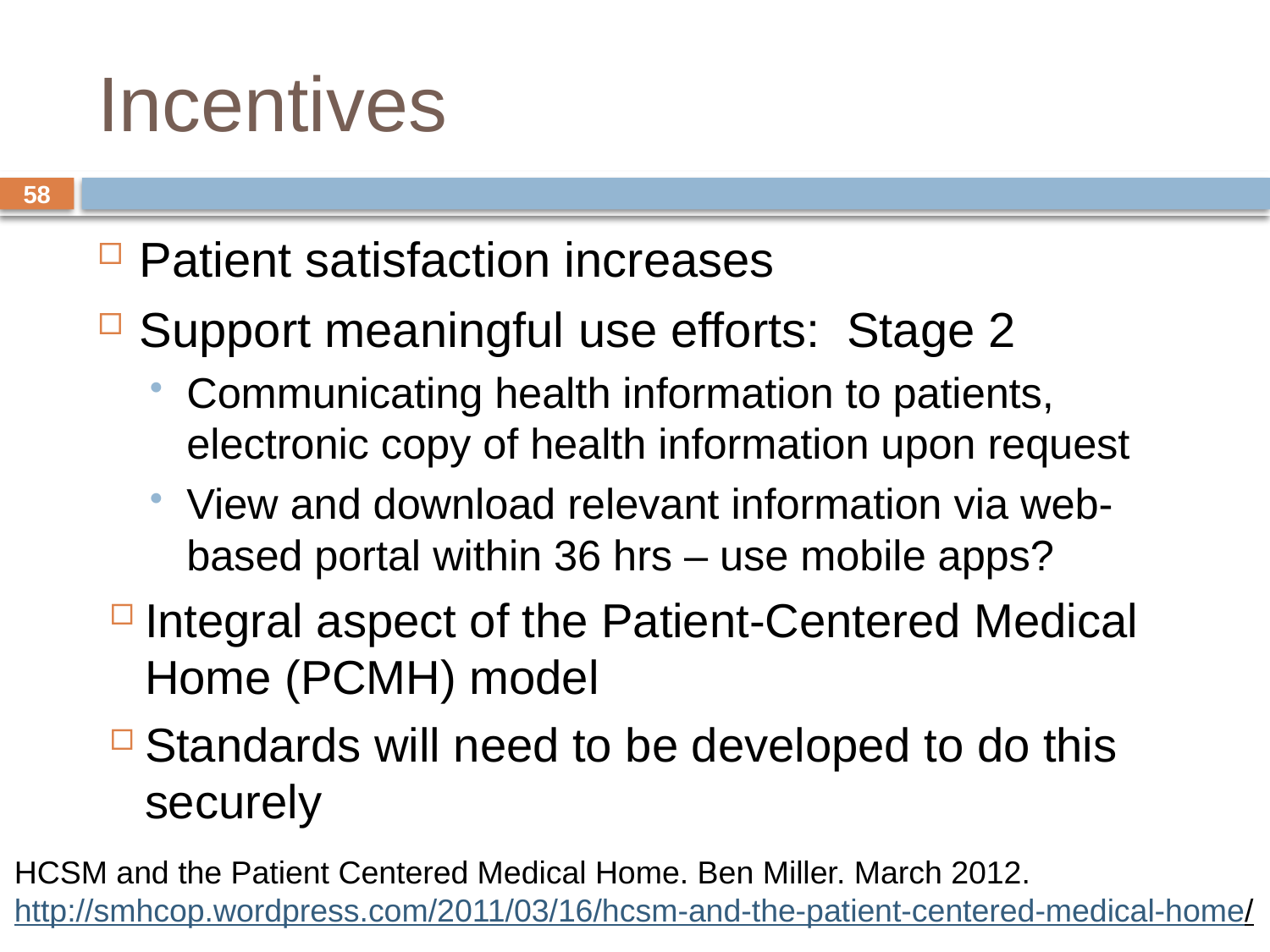

# Incentives
58
Patient satisfaction increases
Support meaningful use efforts:  Stage 2
Communicating health information to patients, electronic copy of health information upon request
View and download relevant information via web-based portal within 36 hrs – use mobile apps?
Integral aspect of the Patient-Centered Medical Home (PCMH) model
Standards will need to be developed to do this securely
HCSM and the Patient Centered Medical Home. Ben Miller. March 2012.
http://smhcop.wordpress.com/2011/03/16/hcsm-and-the-patient-centered-medical-home/